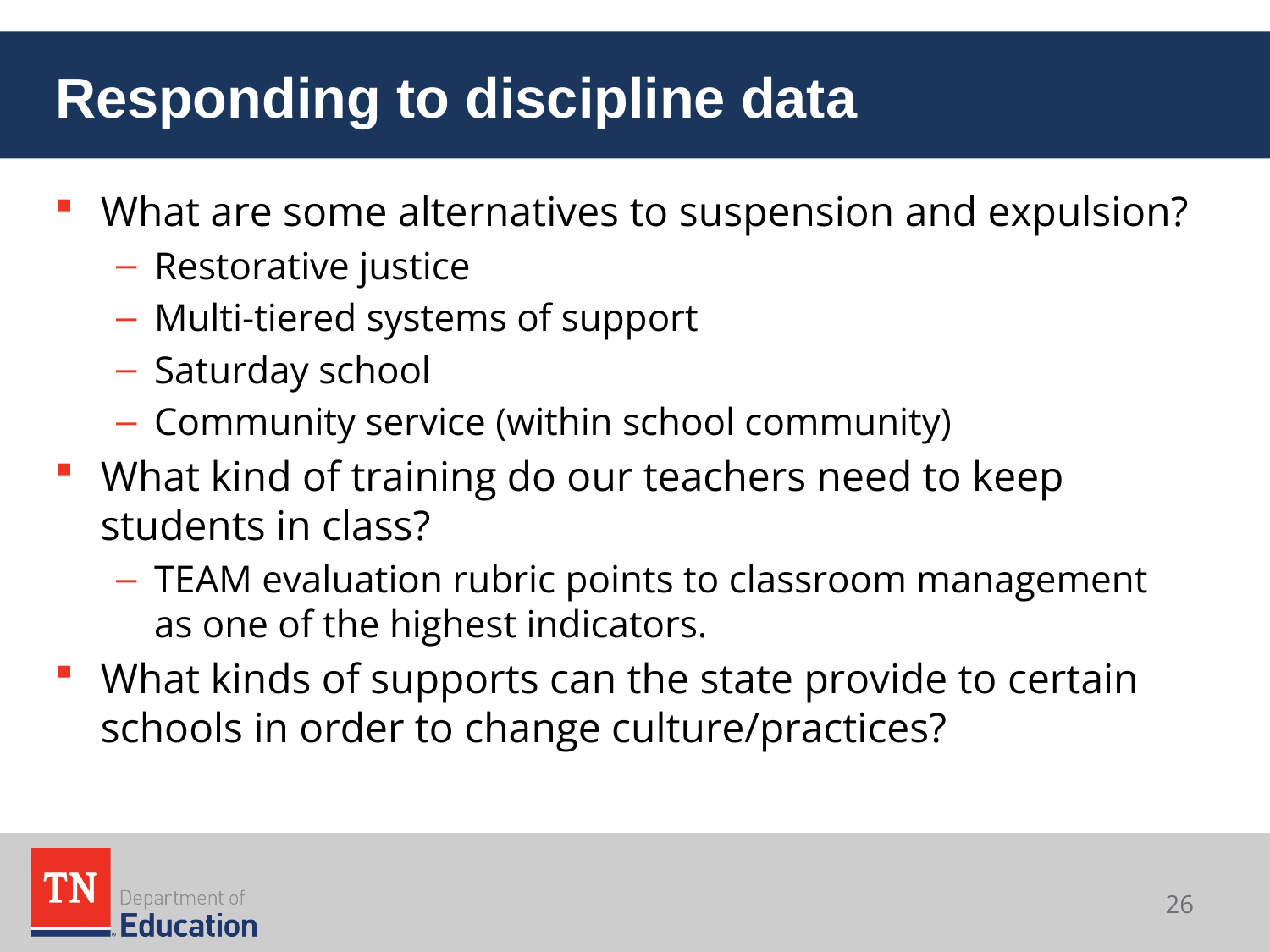

# Responding to discipline data
What are some alternatives to suspension and expulsion?
Restorative justice
Multi-tiered systems of support
Saturday school
Community service (within school community)
What kind of training do our teachers need to keep students in class?
TEAM evaluation rubric points to classroom management as one of the highest indicators.
What kinds of supports can the state provide to certain schools in order to change culture/practices?
26